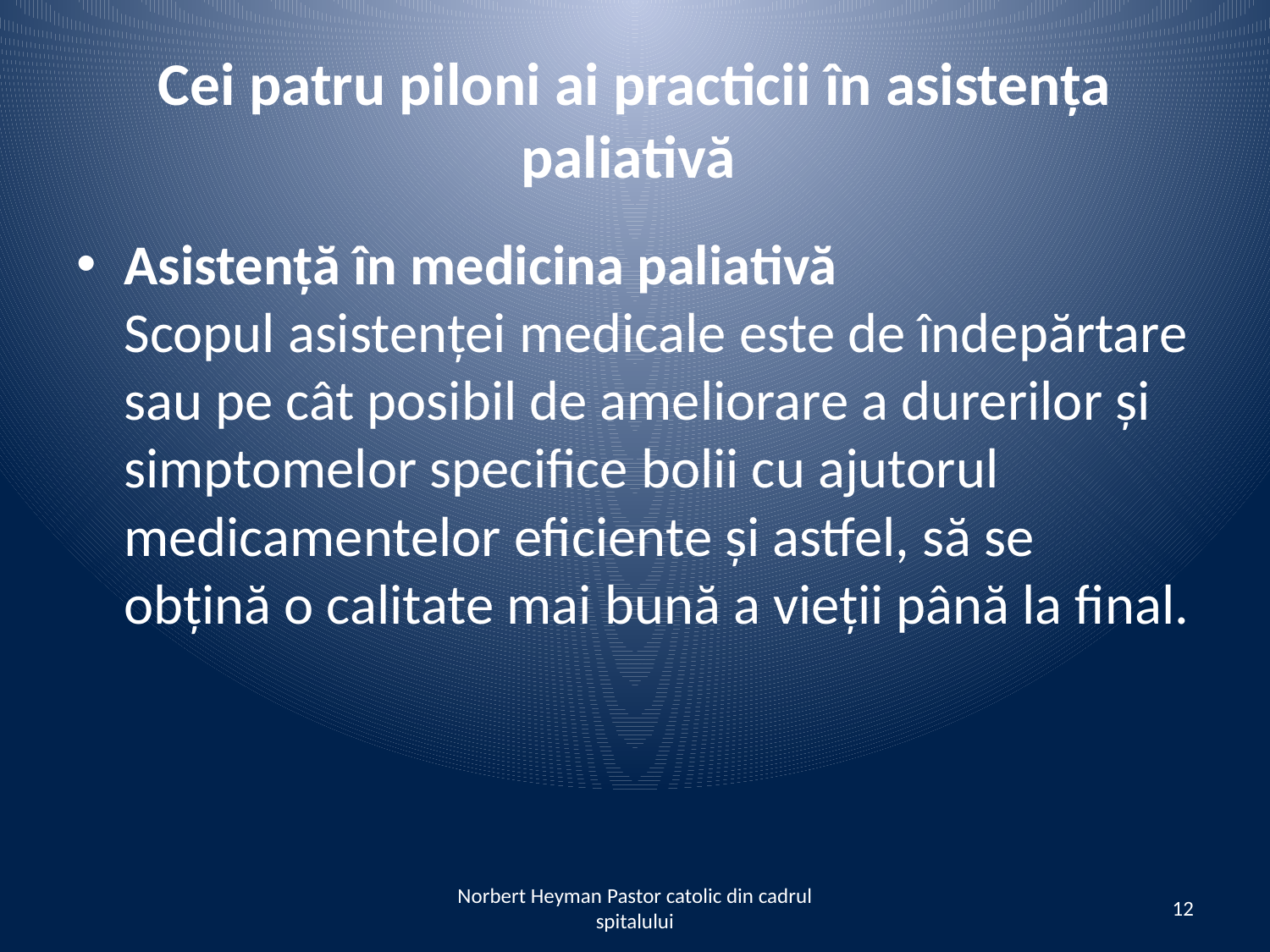

# Cei patru piloni ai practicii în asistența paliativă
Asistență în medicina paliativă
Scopul asistenței medicale este de îndepărtare sau pe cât posibil de ameliorare a durerilor și simptomelor specifice bolii cu ajutorul medicamentelor eficiente și astfel, să se obțină o calitate mai bună a vieții până la final.
Norbert Heyman Pastor catolic din cadrul spitalului
12